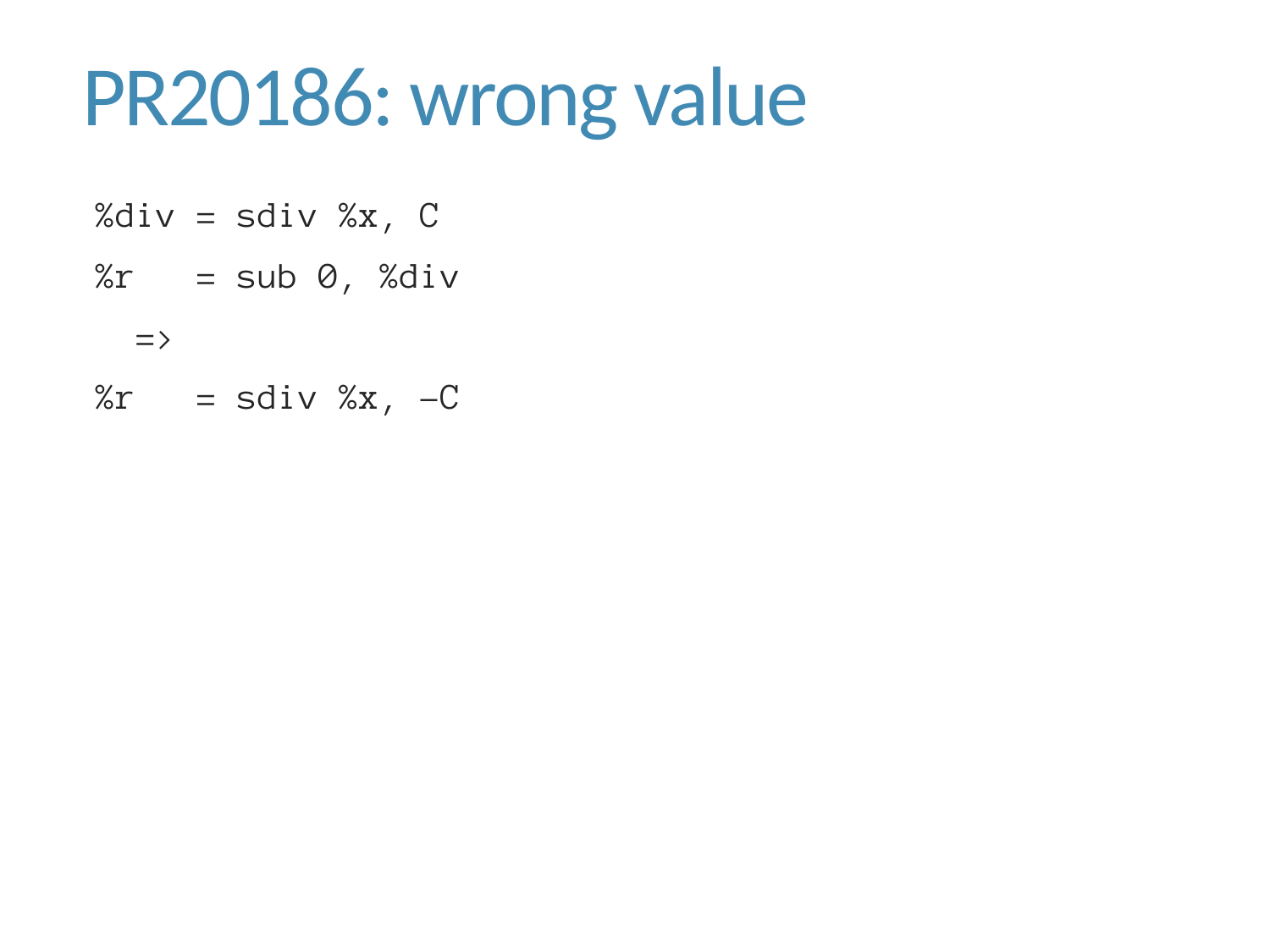

# PR20186: wrong value
%div = sdiv %x, C
%r   = sub 0, %div
  =>
%r   = sdiv %x, -C